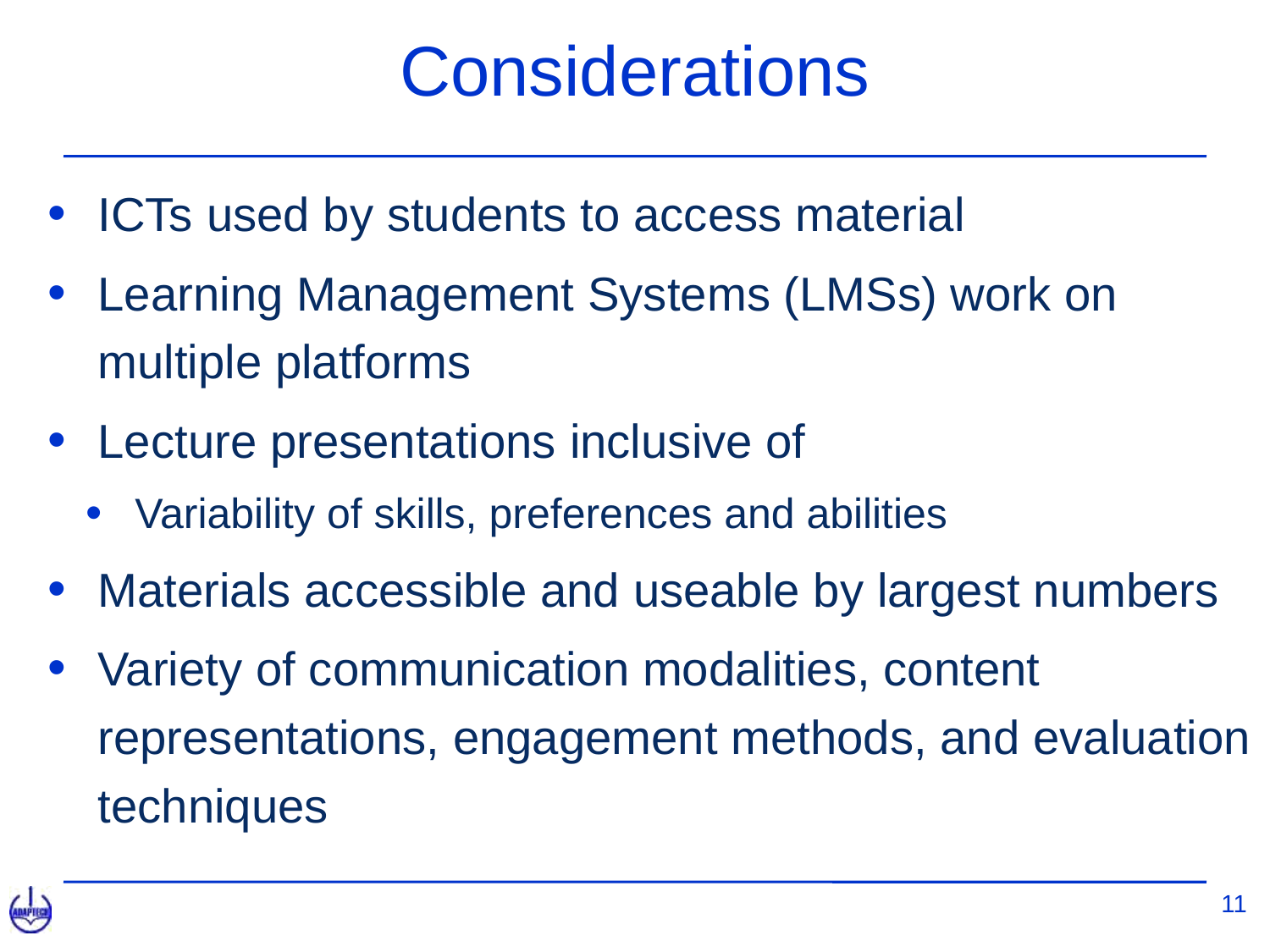

# Considerations
ICTs used by students to access material
Learning Management Systems (LMSs) work on multiple platforms
Lecture presentations inclusive of
Variability of skills, preferences and abilities
Materials accessible and useable by largest numbers
Variety of communication modalities, content representations, engagement methods, and evaluation techniques

11